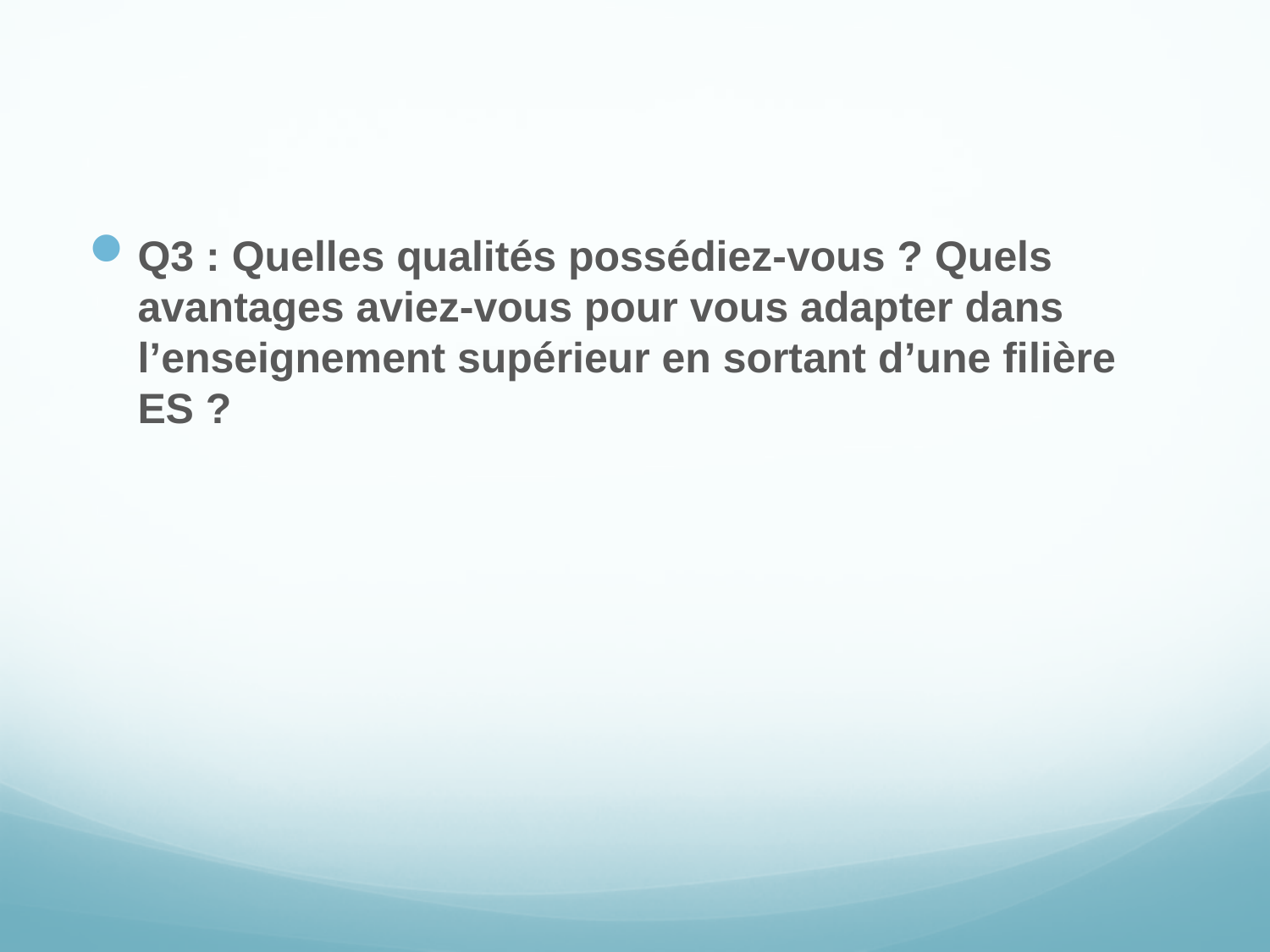

#
Q3 : Quelles qualités possédiez-vous ? Quels avantages aviez-vous pour vous adapter dans l’enseignement supérieur en sortant d’une filière ES ?